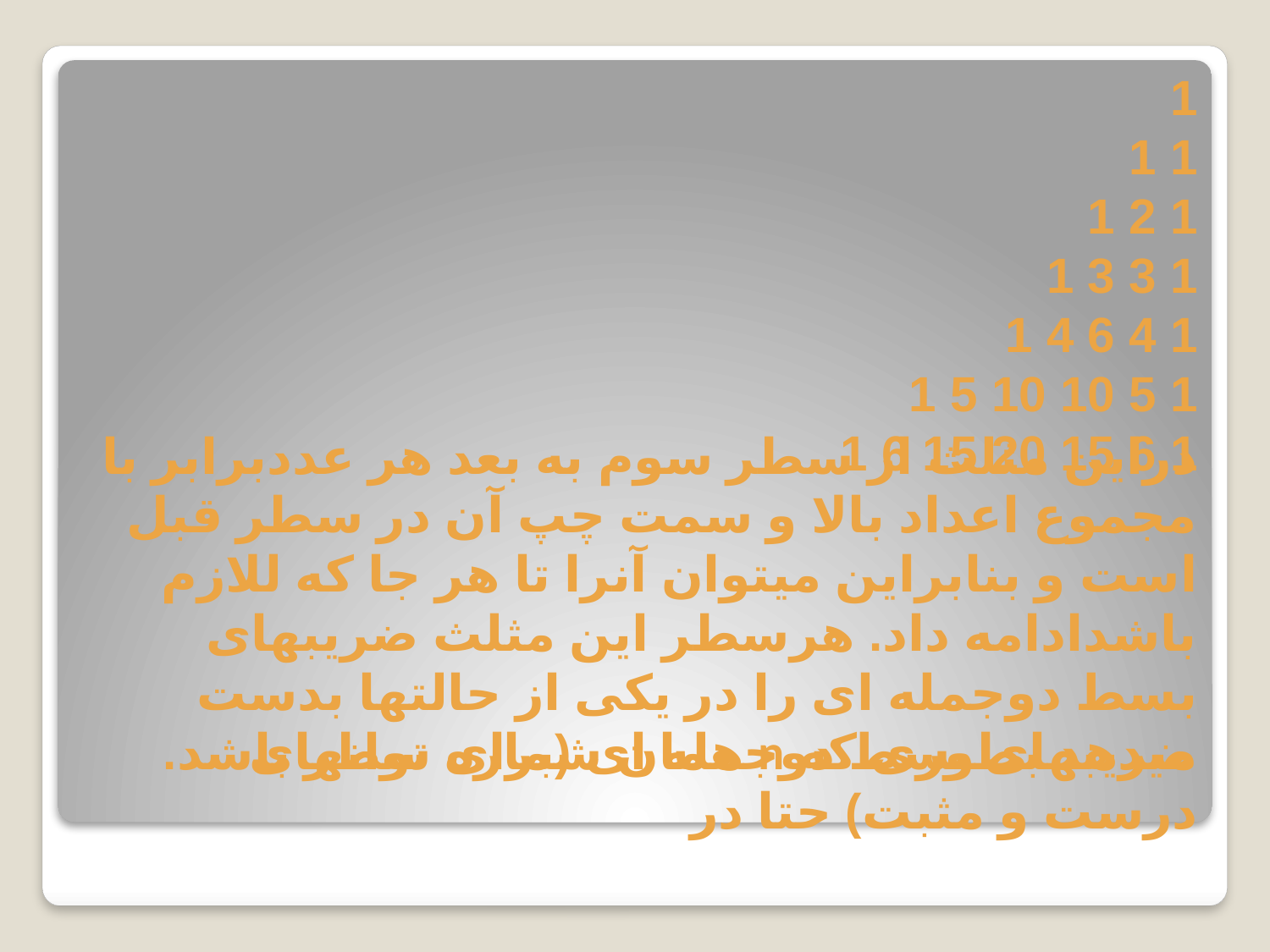

1
1 1
1 2 1
1 3 3 1
1 4 6 4 1
1 5 10 10 5 1
1 6 15 20 15 6 1
دراین مثلث از سطر سوم به بعد هر عددبرابر با مجموع اعداد بالا و سمت چپ آن در سطر قبل است و بنابراین میتوان آنرا تا هر جا که للازم باشدادامه داد. هرسطر این مثلث ضریبهای بسط دوجمله ای را در یکی از حالتها بدست میدهد بطوری که n همان شماره سطر باشد.
ضریبهای بسط دوجمله ای (برای توانهای درست و مثبت) حتا در